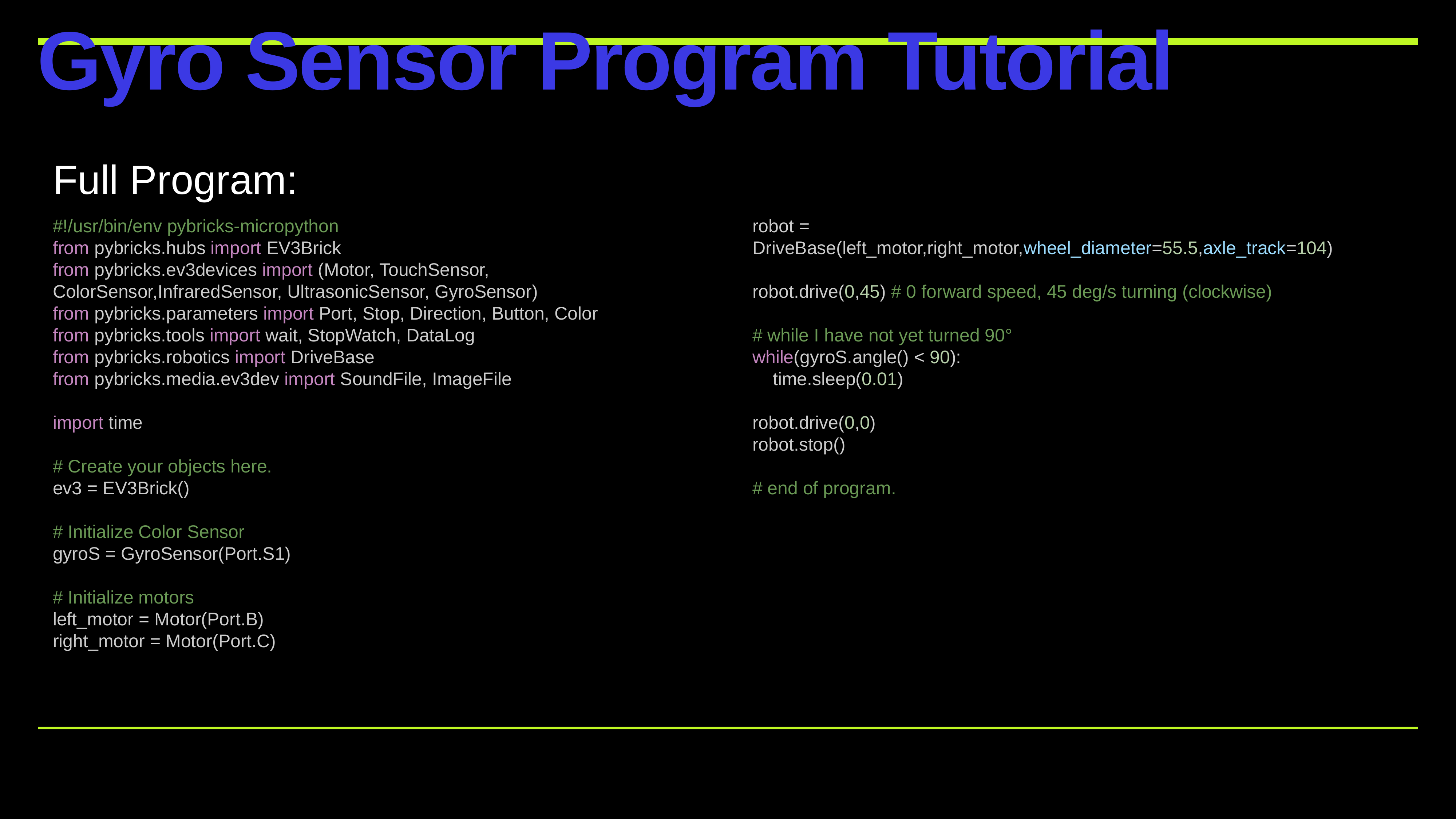

# Gyro Sensor Program Tutorial
Full Program:
#!/usr/bin/env pybricks-micropython
from pybricks.hubs import EV3Brick
from pybricks.ev3devices import (Motor, TouchSensor, ColorSensor,InfraredSensor, UltrasonicSensor, GyroSensor)
from pybricks.parameters import Port, Stop, Direction, Button, Color
from pybricks.tools import wait, StopWatch, DataLog
from pybricks.robotics import DriveBase
from pybricks.media.ev3dev import SoundFile, ImageFile

import time

# Create your objects here.
ev3 = EV3Brick()

# Initialize Color Sensor
gyroS = GyroSensor(Port.S1)

# Initialize motors
left_motor = Motor(Port.B)
right_motor = Motor(Port.C)

robot = DriveBase(left_motor,right_motor,wheel_diameter=55.5,axle_track=104)

robot.drive(0,45) # 0 forward speed, 45 deg/s turning (clockwise)

# while I have not yet turned 90°
while(gyroS.angle() < 90):
    time.sleep(0.01)

robot.drive(0,0)
robot.stop()

# end of program.

❌

✅

❌

❌